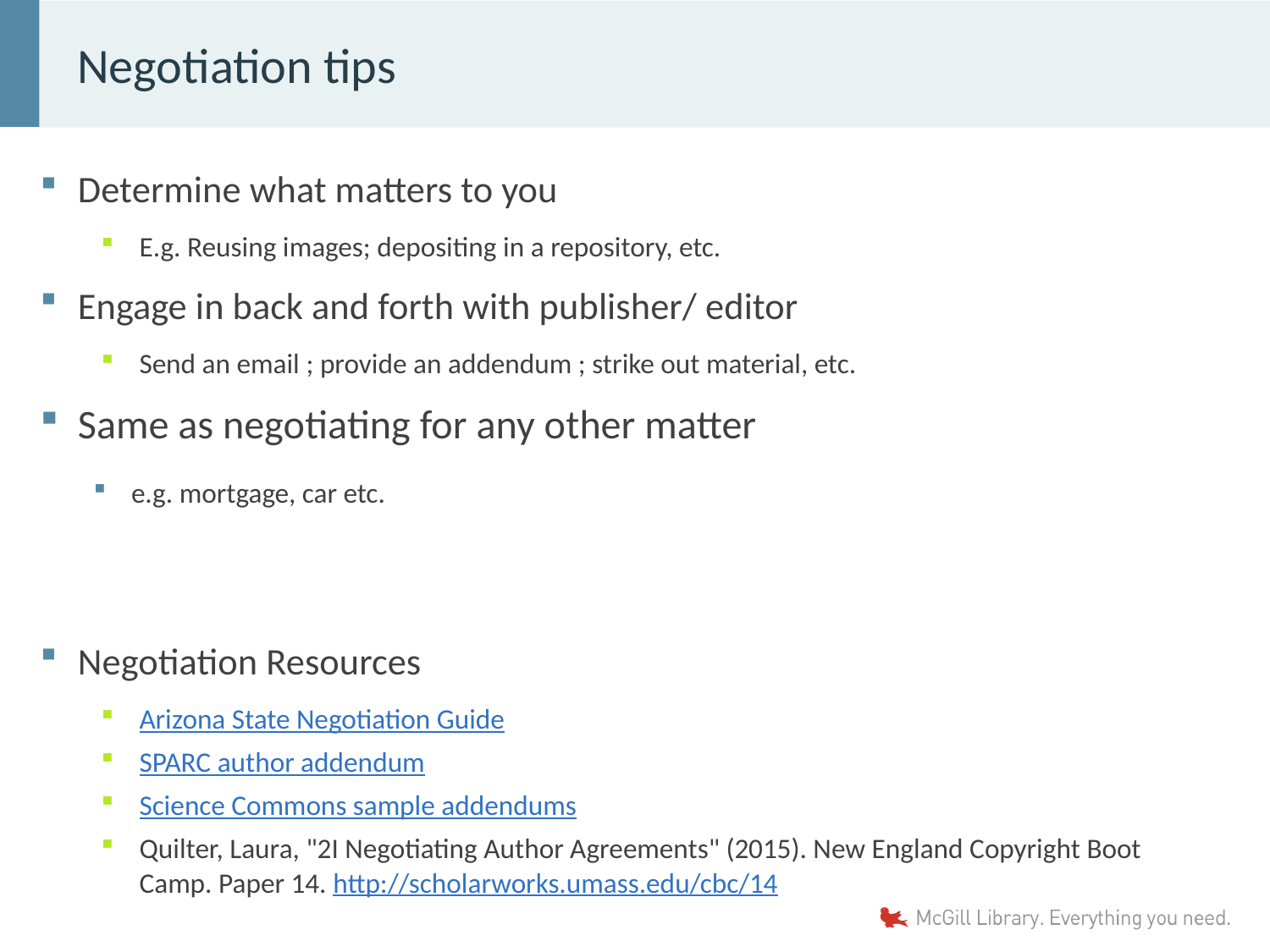

# Negotiation tips
Determine what matters to you
E.g. Reusing images; depositing in a repository, etc.
Engage in back and forth with publisher/ editor
Send an email ; provide an addendum ; strike out material, etc.
Same as negotiating for any other matter
e.g. mortgage, car etc.

Negotiation Resources
Arizona State Negotiation Guide
SPARC author addendum
Science Commons sample addendums
Quilter, Laura, "2I Negotiating Author Agreements" (2015). New England Copyright Boot Camp. Paper 14. http://scholarworks.umass.edu/cbc/14